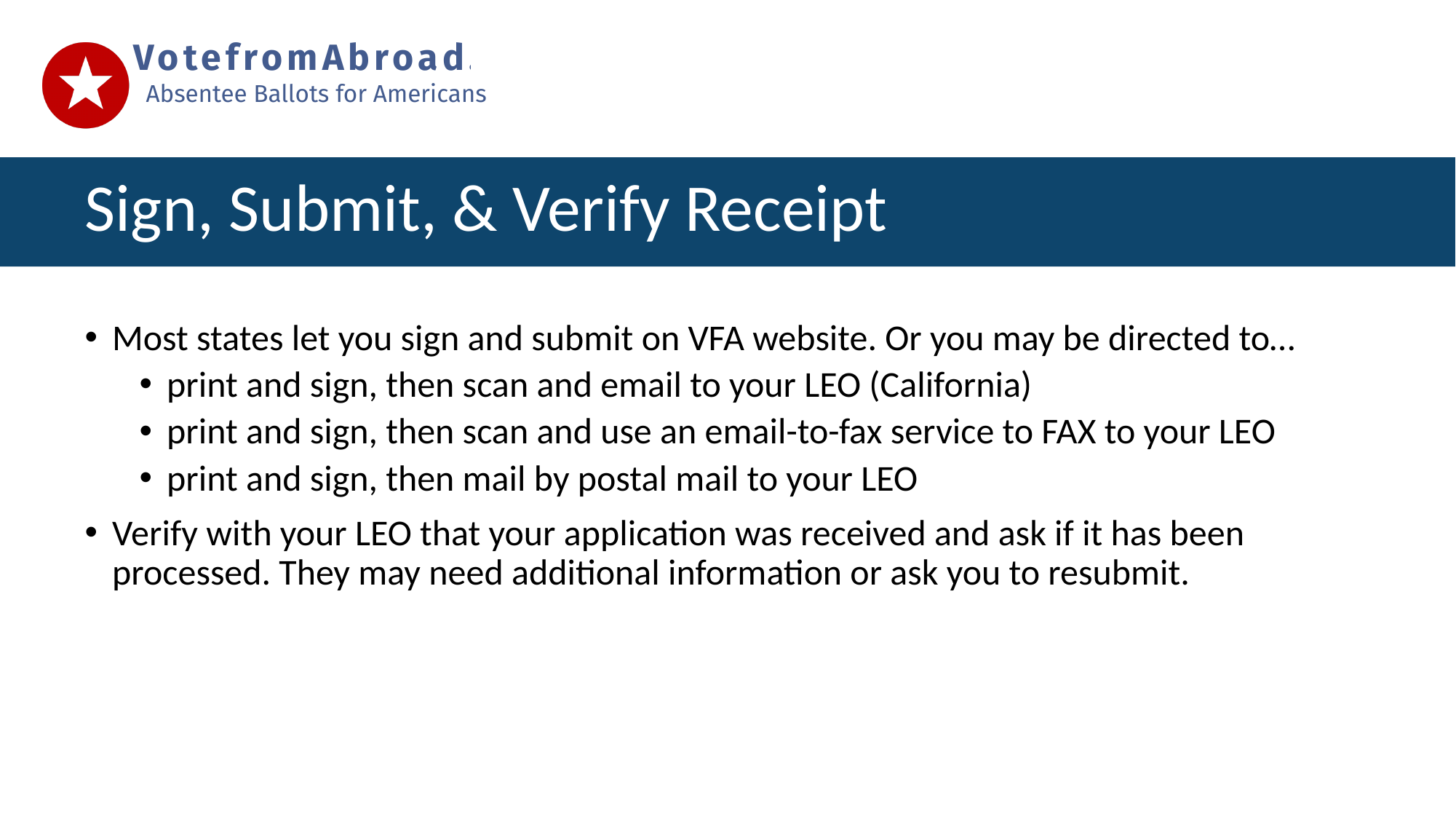

# Sign, Submit, & Verify Receipt
Most states let you sign and submit on VFA website. Or you may be directed to…
print and sign, then scan and email to your LEO (California)
print and sign, then scan and use an email-to-fax service to FAX to your LEO
print and sign, then mail by postal mail to your LEO
Verify with your LEO that your application was received and ask if it has been processed. They may need additional information or ask you to resubmit.